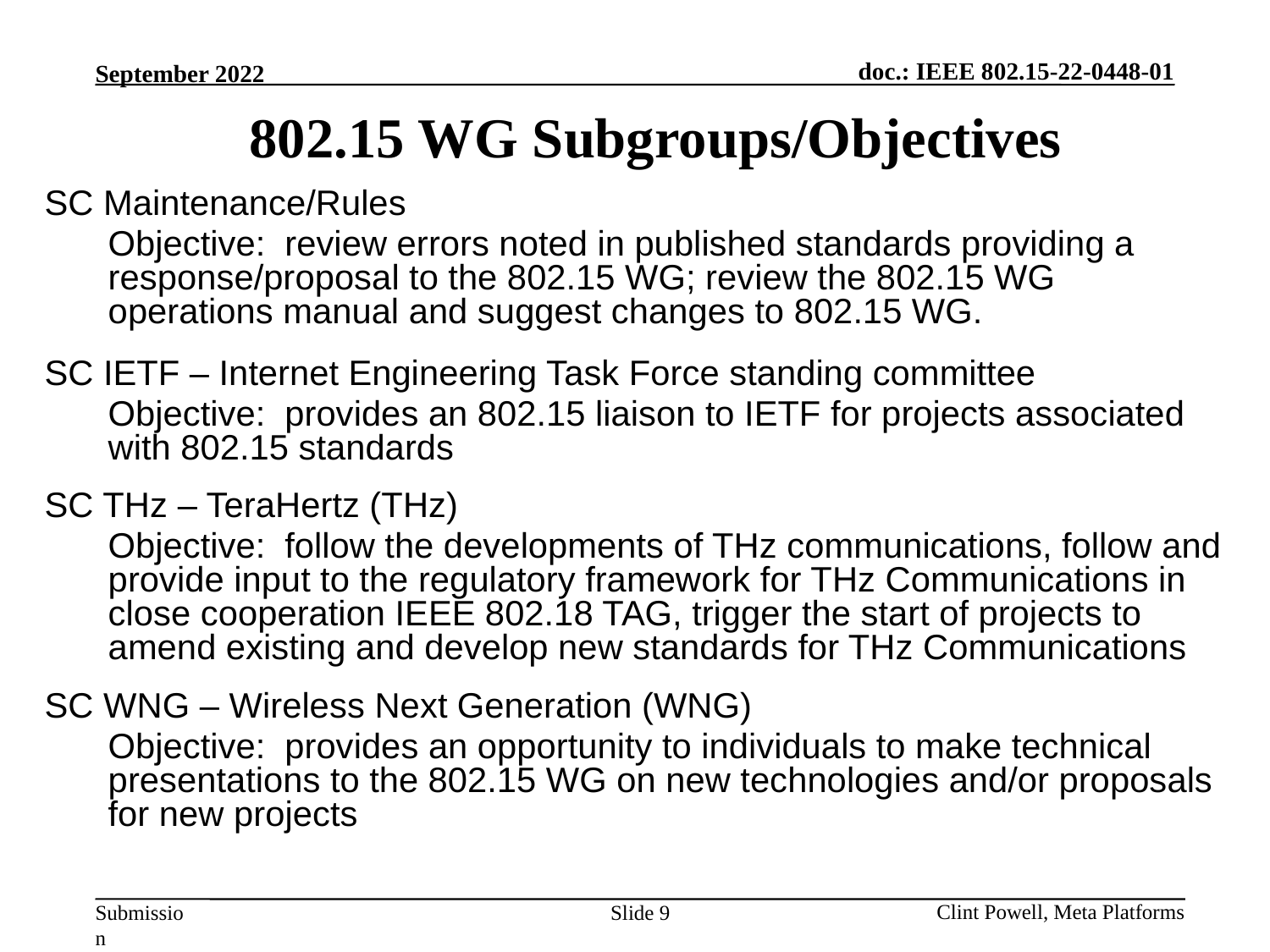

802.15 WG Subgroups/Objectives

SC Maintenance/Rules
	Objective:  review errors noted in published standards providing a response/proposal to the 802.15 WG; review the 802.15 WG operations manual and suggest changes to 802.15 WG.

SC IETF – Internet Engineering Task Force standing committee
	Objective:  provides an 802.15 liaison to IETF for projects associated with 802.15 standards

SC THz – TeraHertz (THz)
	Objective:  follow the developments of THz communications, follow and provide input to the regulatory framework for THz Communications in close cooperation IEEE 802.18 TAG, trigger the start of projects to amend existing and develop new standards for THz Communications

SC WNG – Wireless Next Generation (WNG)
	Objective:  provides an opportunity to individuals to make technical presentations to the 802.15 WG on new technologies and/or proposals for new projects
Slide 9